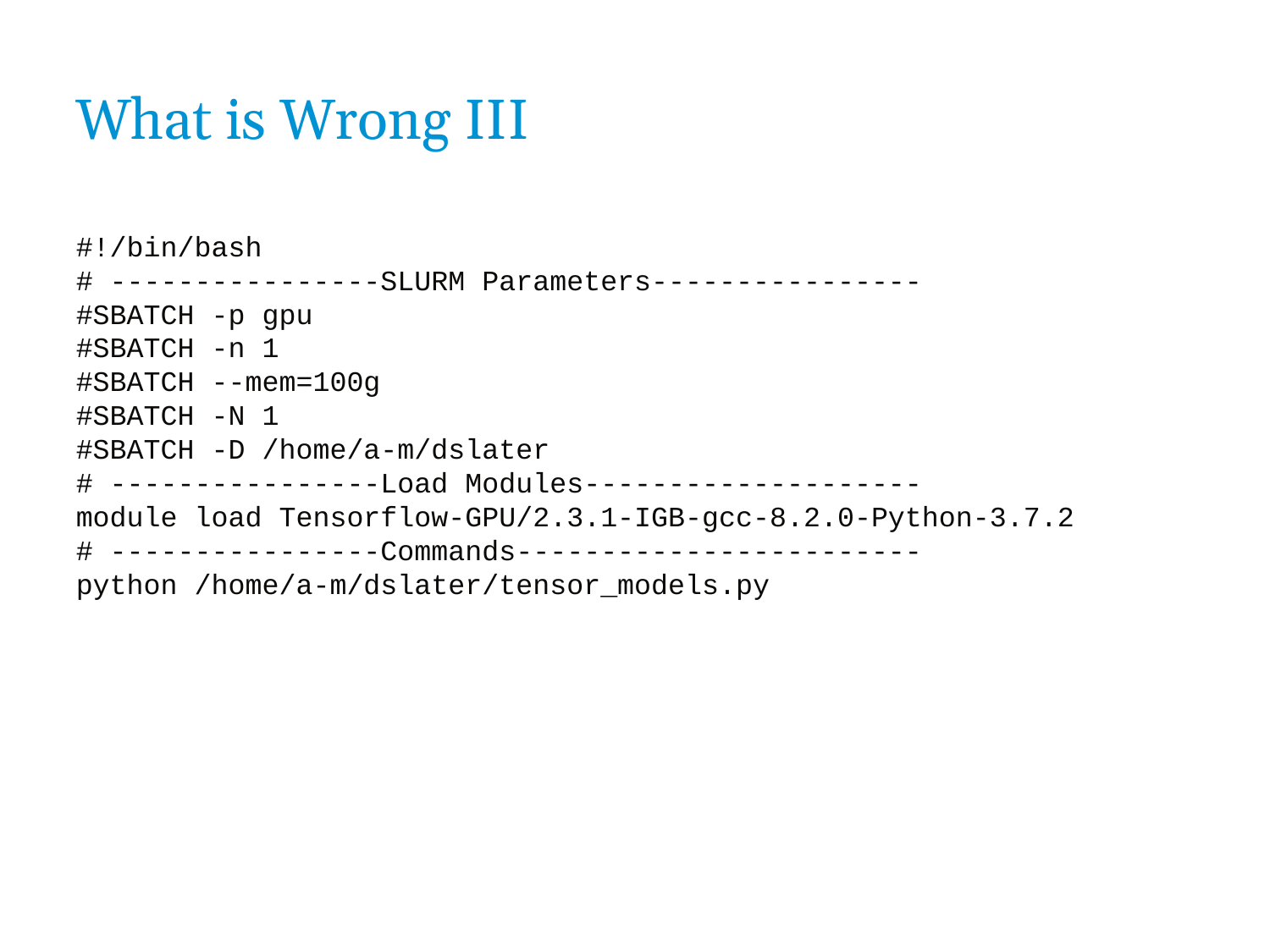

What is Wrong III
#!/bin/bash
# ----------------SLURM Parameters----------------
#SBATCH -p gpu
#SBATCH -n 1
#SBATCH --mem=100g
#SBATCH -N 1
#SBATCH -D /home/a-m/dslater
# ----------------Load Modules--------------------
module load Tensorflow-GPU/2.3.1-IGB-gcc-8.2.0-Python-3.7.2
# ----------------Commands------------------------
python /home/a-m/dslater/tensor_models.py